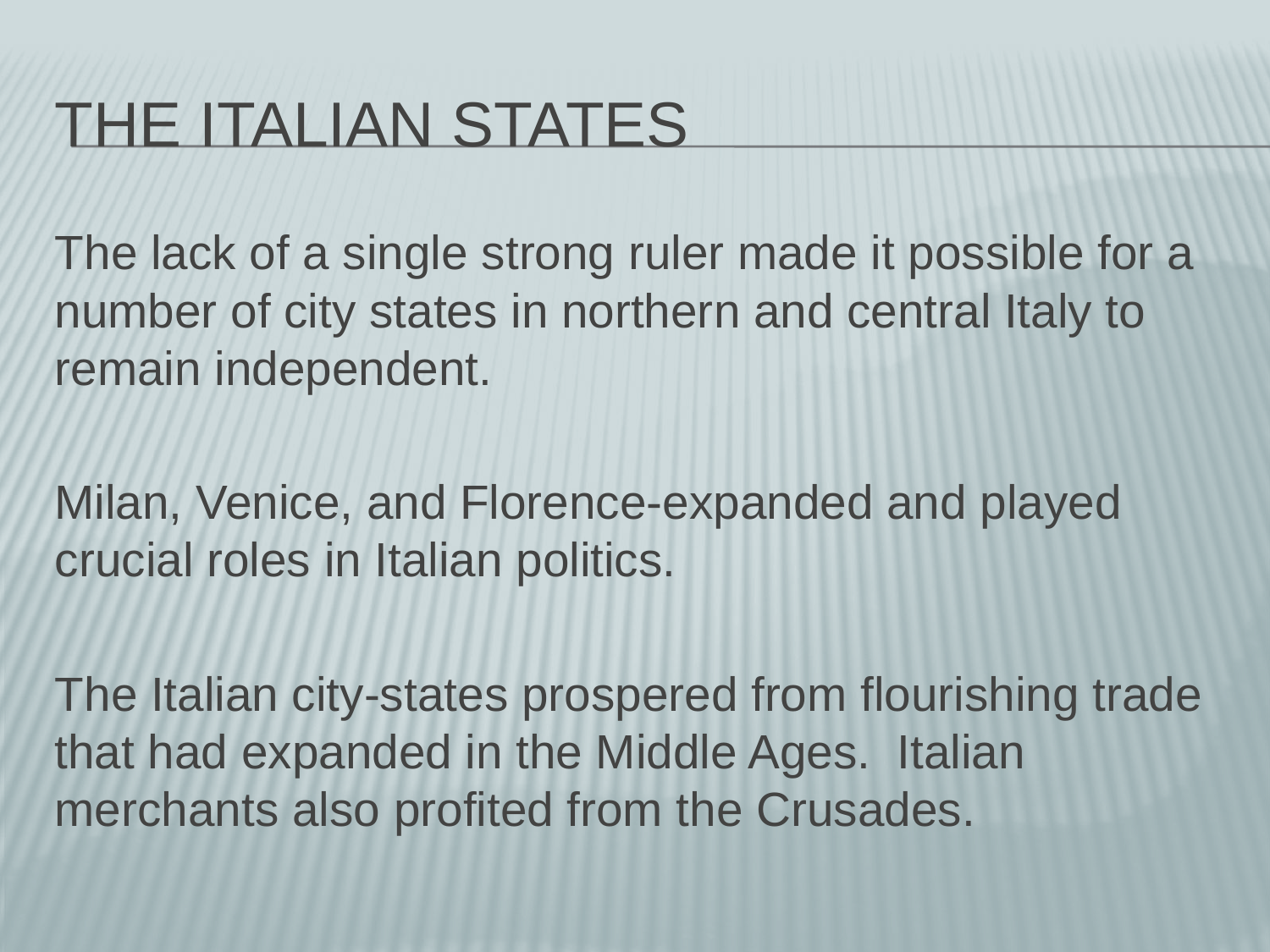

# The Italian States
The lack of a single strong ruler made it possible for a number of city states in northern and central Italy to remain independent.

Milan, Venice, and Florence-expanded and played crucial roles in Italian politics.

The Italian city-states prospered from flourishing trade that had expanded in the Middle Ages.  Italian merchants also profited from the Crusades.